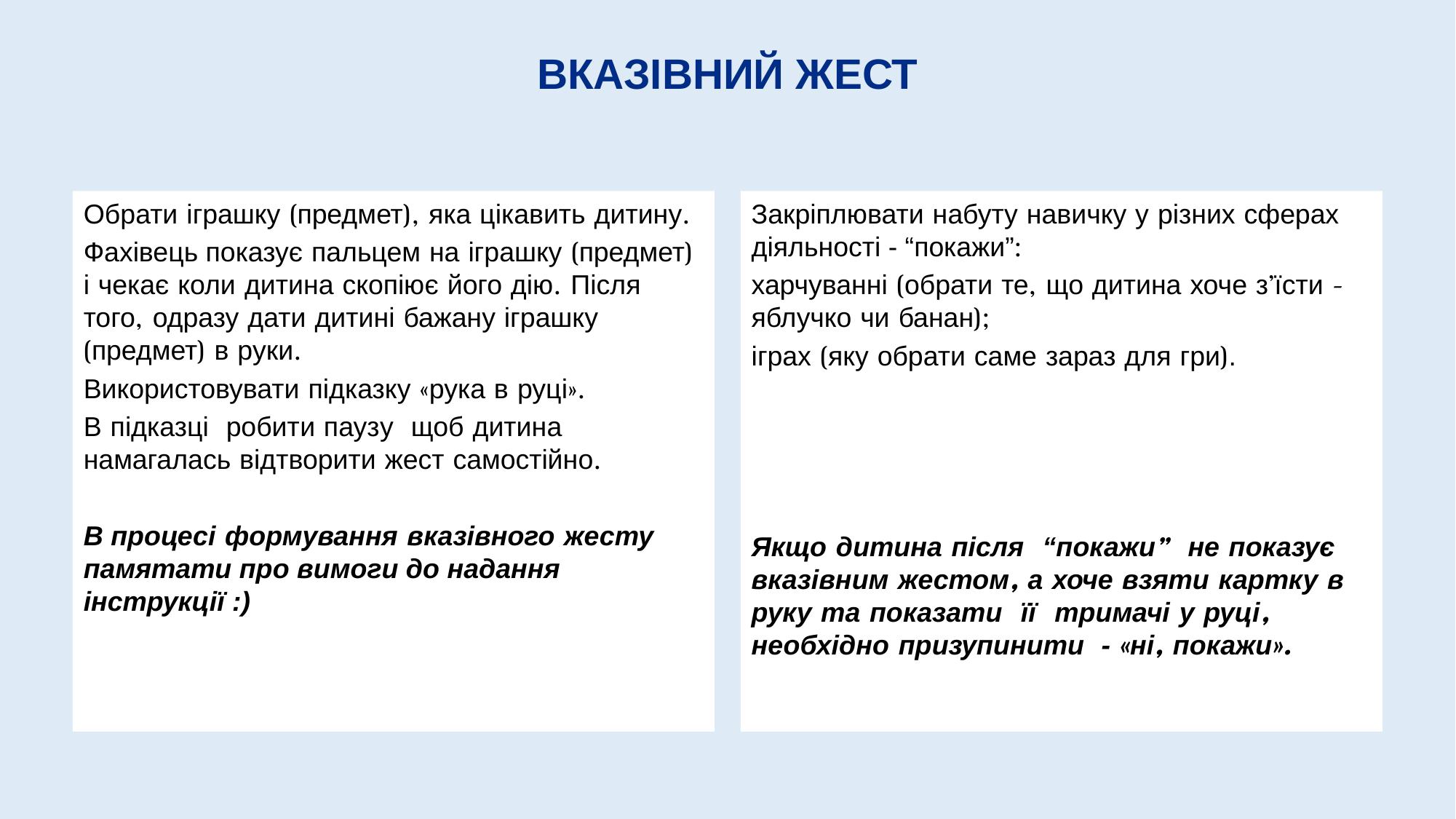

# ВКАЗІВНИЙ ЖЕСТ
Обрати іграшку (предмет), яка цікавить дитину.
Фахівець показує пальцем на іграшку (предмет) і чекає коли дитина скопіює його дію. Після того, одразу дати дитині бажану іграшку (предмет) в руки.
Використовувати підказку «рука в руці».
В підказці  робити паузу  щоб дитина намагалась відтворити жест самостійно.

В процесі формування вказівного жесту памятати про вимоги до надання інструкції :)
Закріплювати набуту навичку у різних сферах діяльності - “покажи”:
харчуванні (обрати те, що дитина хоче з’їсти - яблучко чи банан);
іграх (яку обрати саме зараз для гри).

Якщо дитина після  “покажи”  не показує вказівним жестом, а хоче взяти картку в руку та показати  її  тримачі у руці, необхідно призупинити  - «ні, покажи».